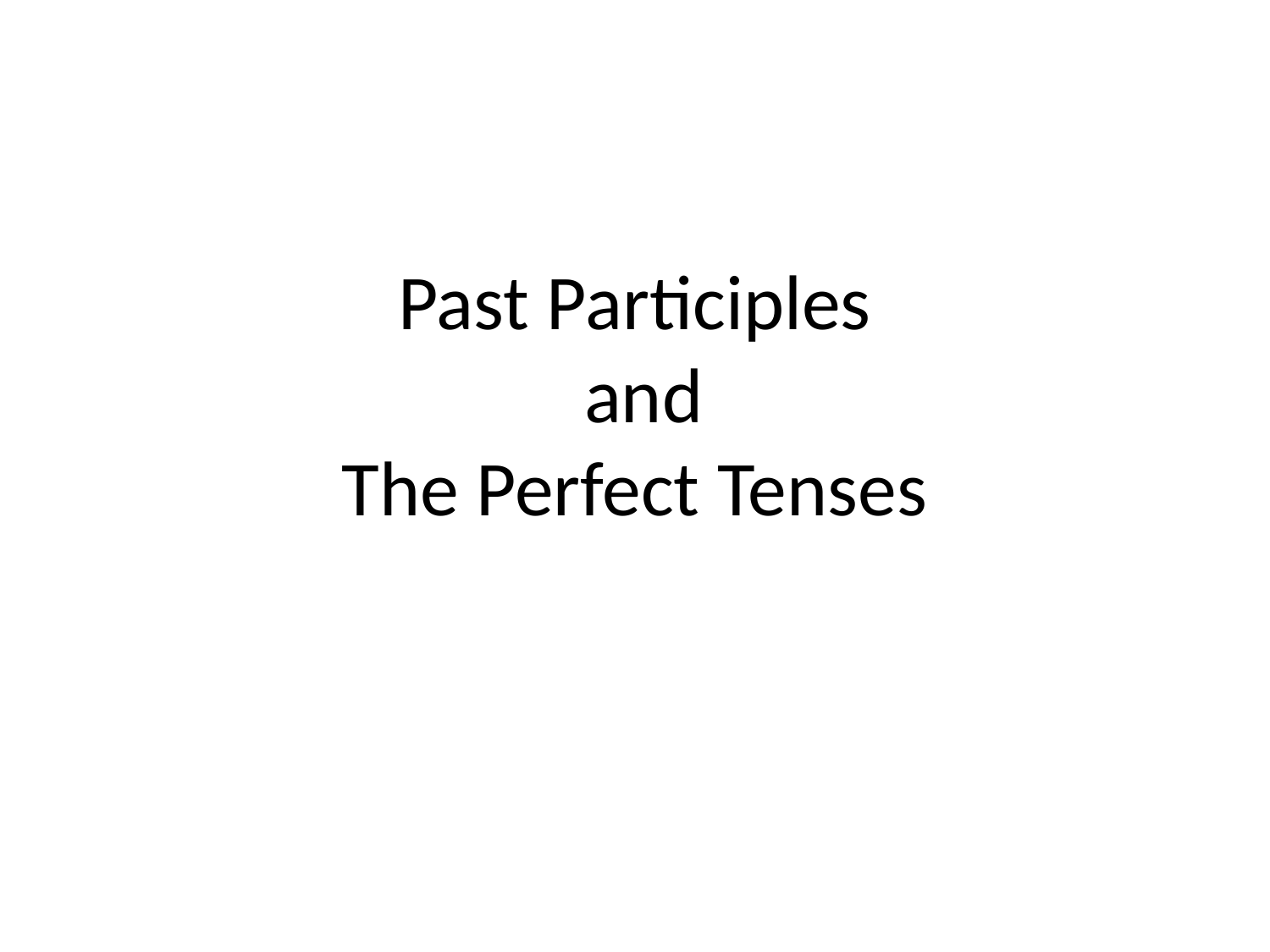

# Past Participles and The Perfect Tenses